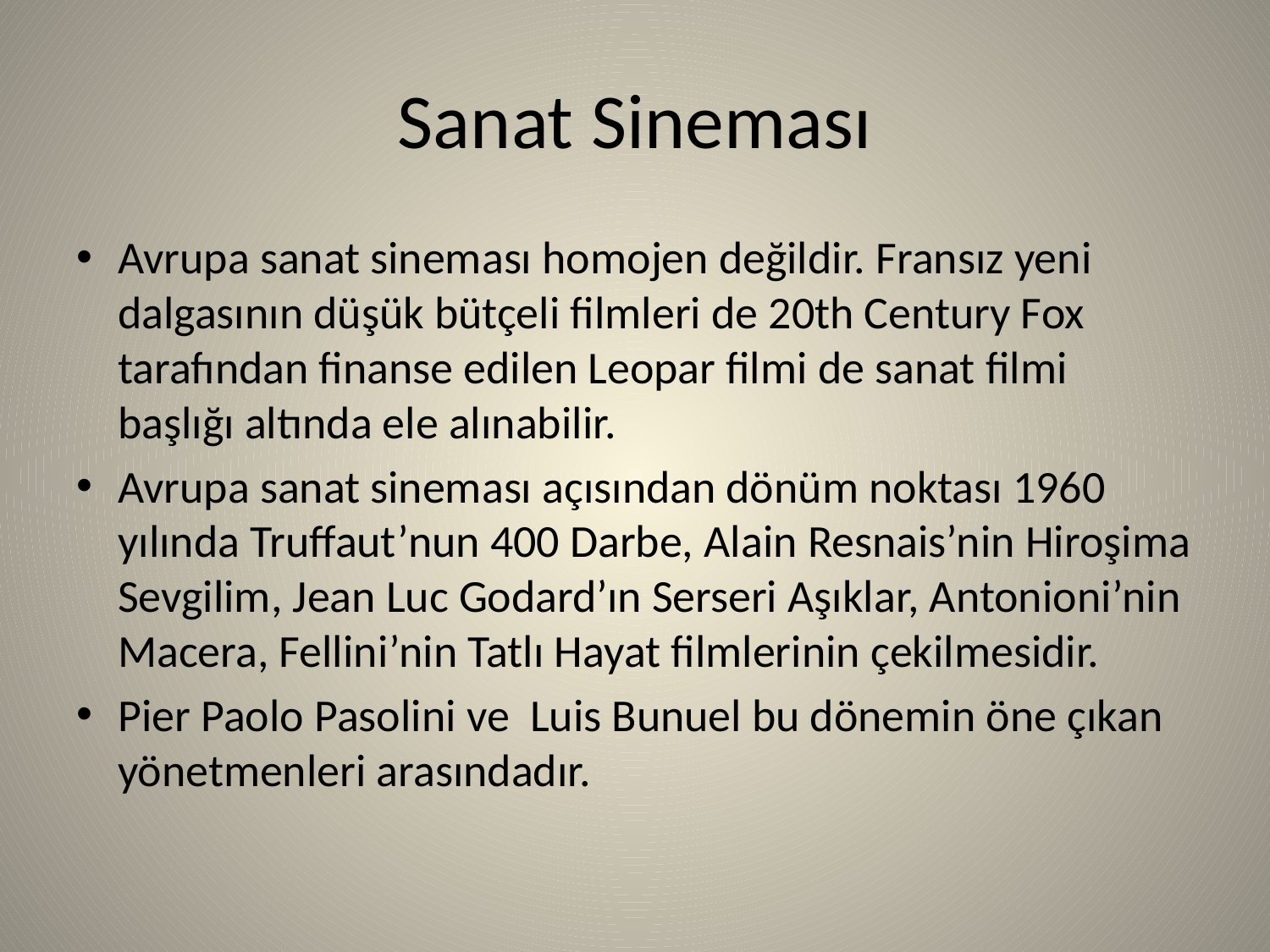

# Sanat Sineması
Avrupa sanat sineması homojen değildir. Fransız yeni dalgasının düşük bütçeli filmleri de 20th Century Fox tarafından finanse edilen Leopar filmi de sanat filmi başlığı altında ele alınabilir.
Avrupa sanat sineması açısından dönüm noktası 1960 yılında Truffaut’nun 400 Darbe, Alain Resnais’nin Hiroşima Sevgilim, Jean Luc Godard’ın Serseri Aşıklar, Antonioni’nin Macera, Fellini’nin Tatlı Hayat filmlerinin çekilmesidir.
Pier Paolo Pasolini ve  Luis Bunuel bu dönemin öne çıkan yönetmenleri arasındadır.